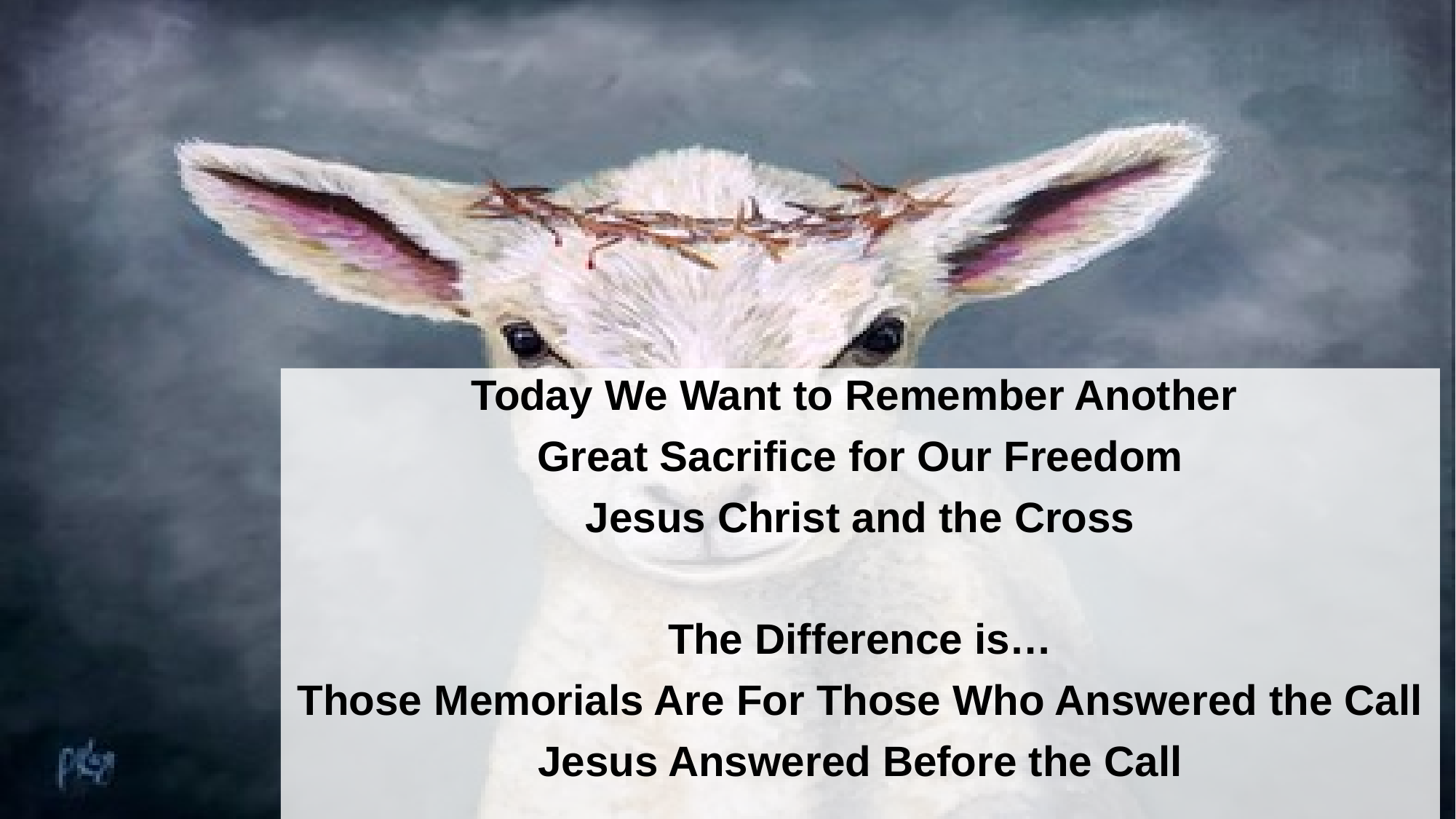

Today We Want to Remember Another
Great Sacrifice for Our Freedom
Jesus Christ and the Cross

The Difference is…
Those Memorials Are For Those Who Answered the Call
Jesus Answered Before the Call